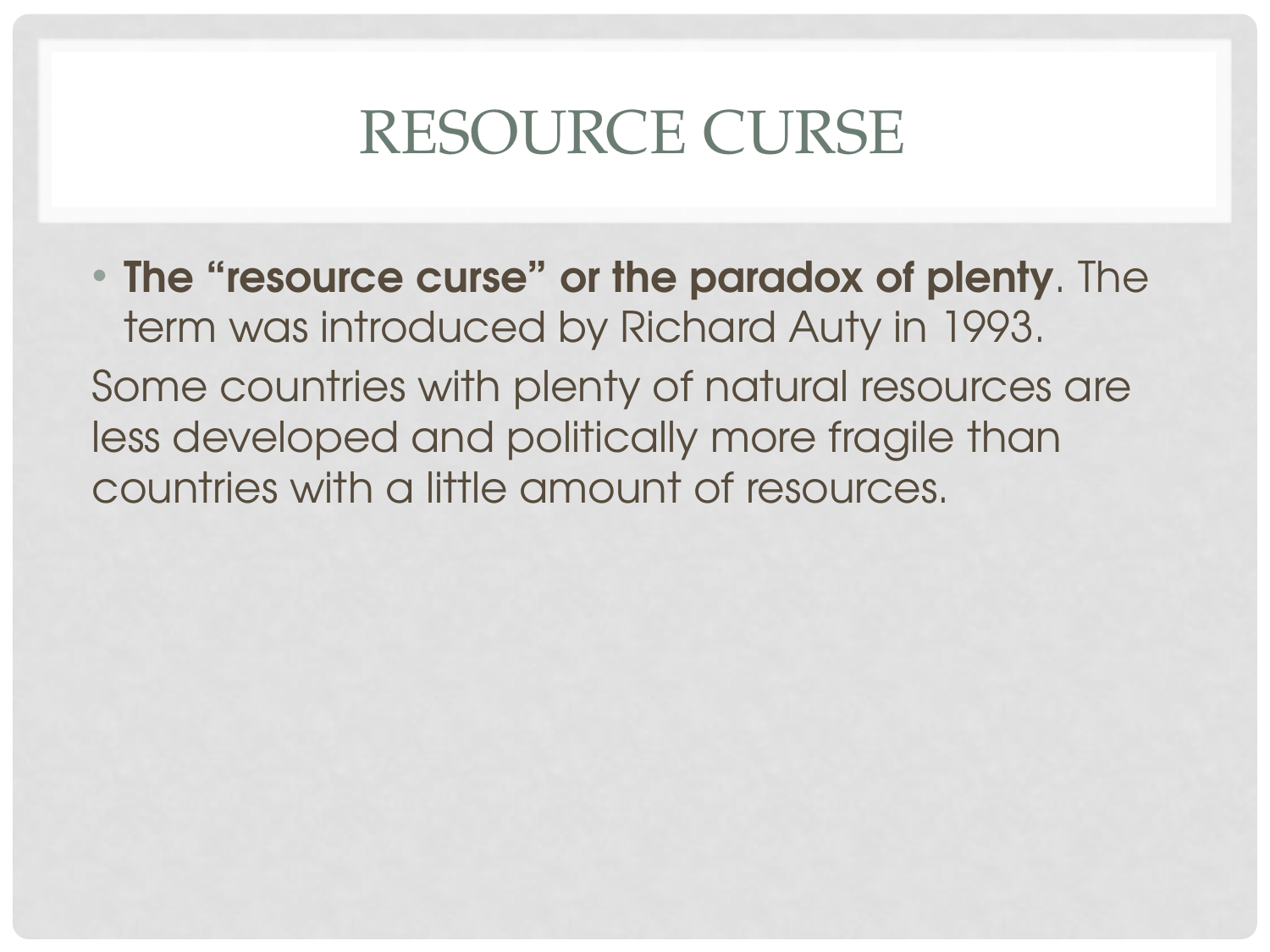

# Resource curse
The “resource curse” or the paradox of plenty. The term was introduced by Richard Auty in 1993.
Some countries with plenty of natural resources are less developed and politically more fragile than countries with a little amount of resources.